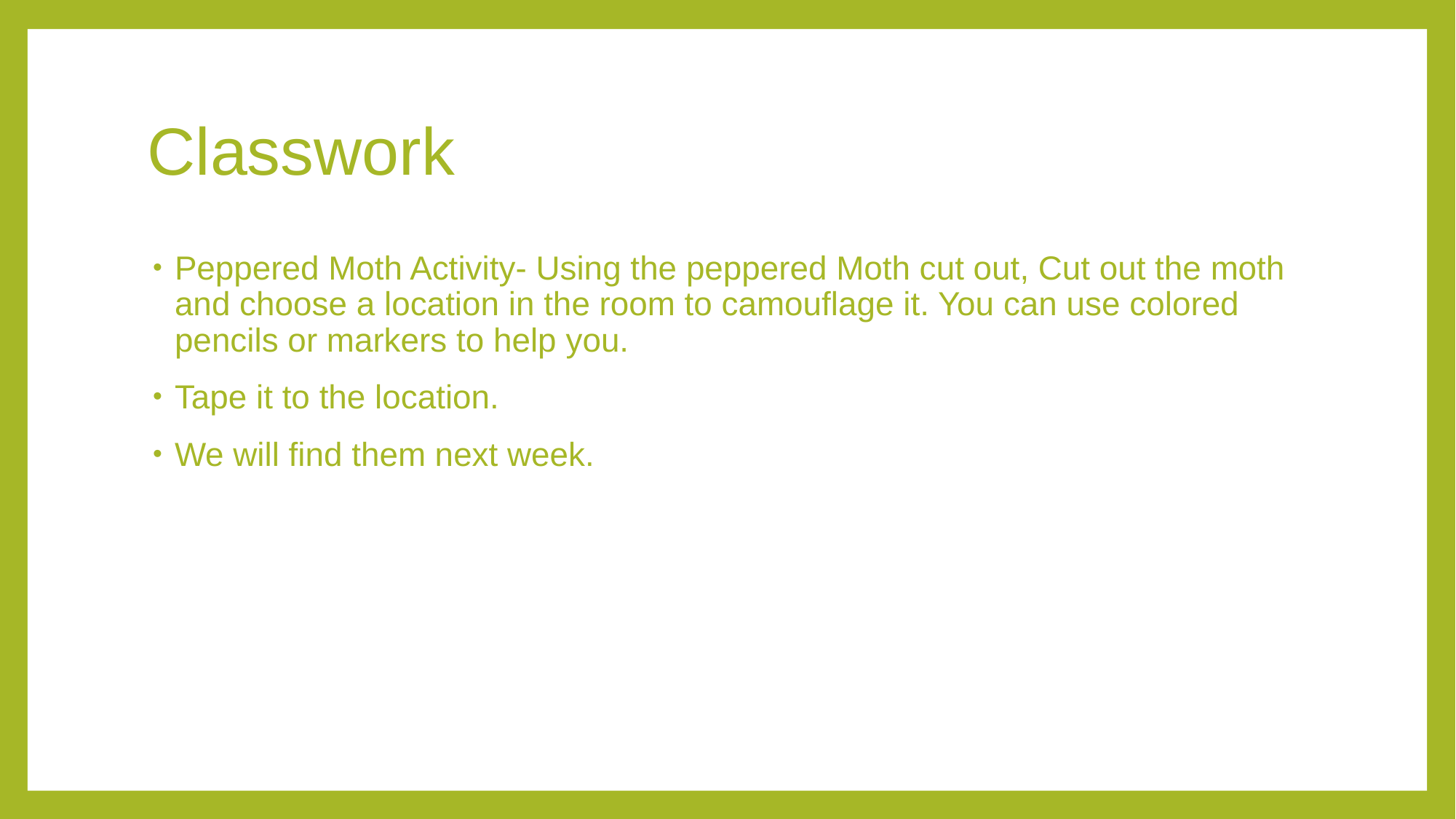

# Classwork
Peppered Moth Activity- Using the peppered Moth cut out, Cut out the moth and choose a location in the room to camouflage it. You can use colored pencils or markers to help you.
Tape it to the location.
We will find them next week.